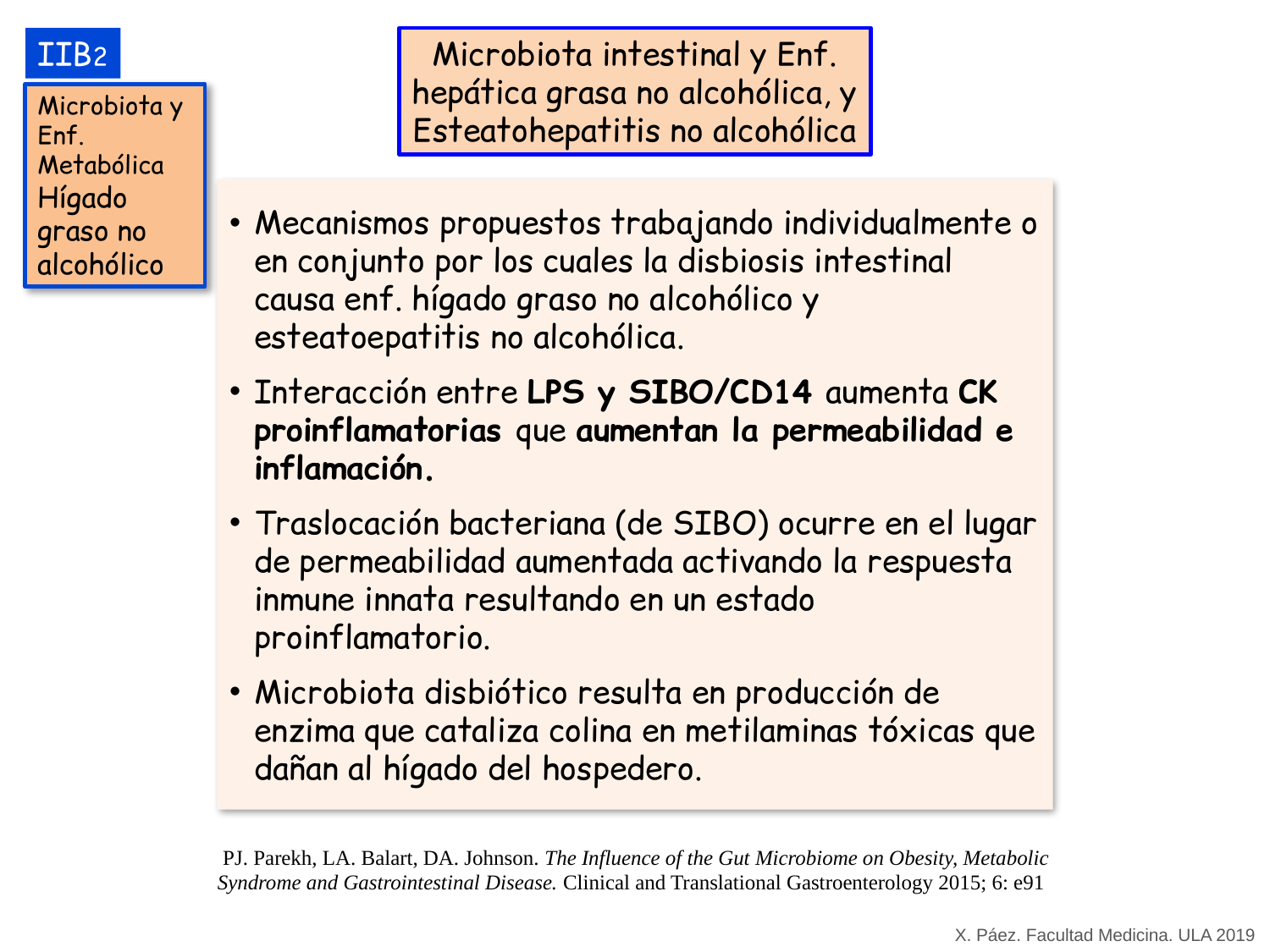

IIB2
Microbiota intestinal y Enf. hepática grasa no alcohólica, y Esteatohepatitis no alcohólica
Microbiota y Enf. Metabólica
Hígado graso no alcohólico

Mecanismos propuestos trabajando individualmente o en conjunto por los cuales la disbiosis intestinal causa enf. hígado graso no alcohólico y esteatoepatitis no alcohólica.

Interacción entre LPS y SIBO/CD14 aumenta CK proinflamatorias que aumentan la permeabilidad e inflamación.

Traslocación bacteriana (de SIBO) ocurre en el lugar de permeabilidad aumentada activando la respuesta inmune innata resultando en un estado proinflamatorio.

Microbiota disbiótico resulta en producción de enzima que cataliza colina en metilaminas tóxicas que dañan al hígado del hospedero.

 PJ. Parekh, LA. Balart, DA. Johnson. The Influence of the Gut Microbiome on Obesity, Metabolic Syndrome and Gastrointestinal Disease. Clinical and Translational Gastroenterology 2015; 6: e91
X. Páez. Facultad Medicina. ULA 2019